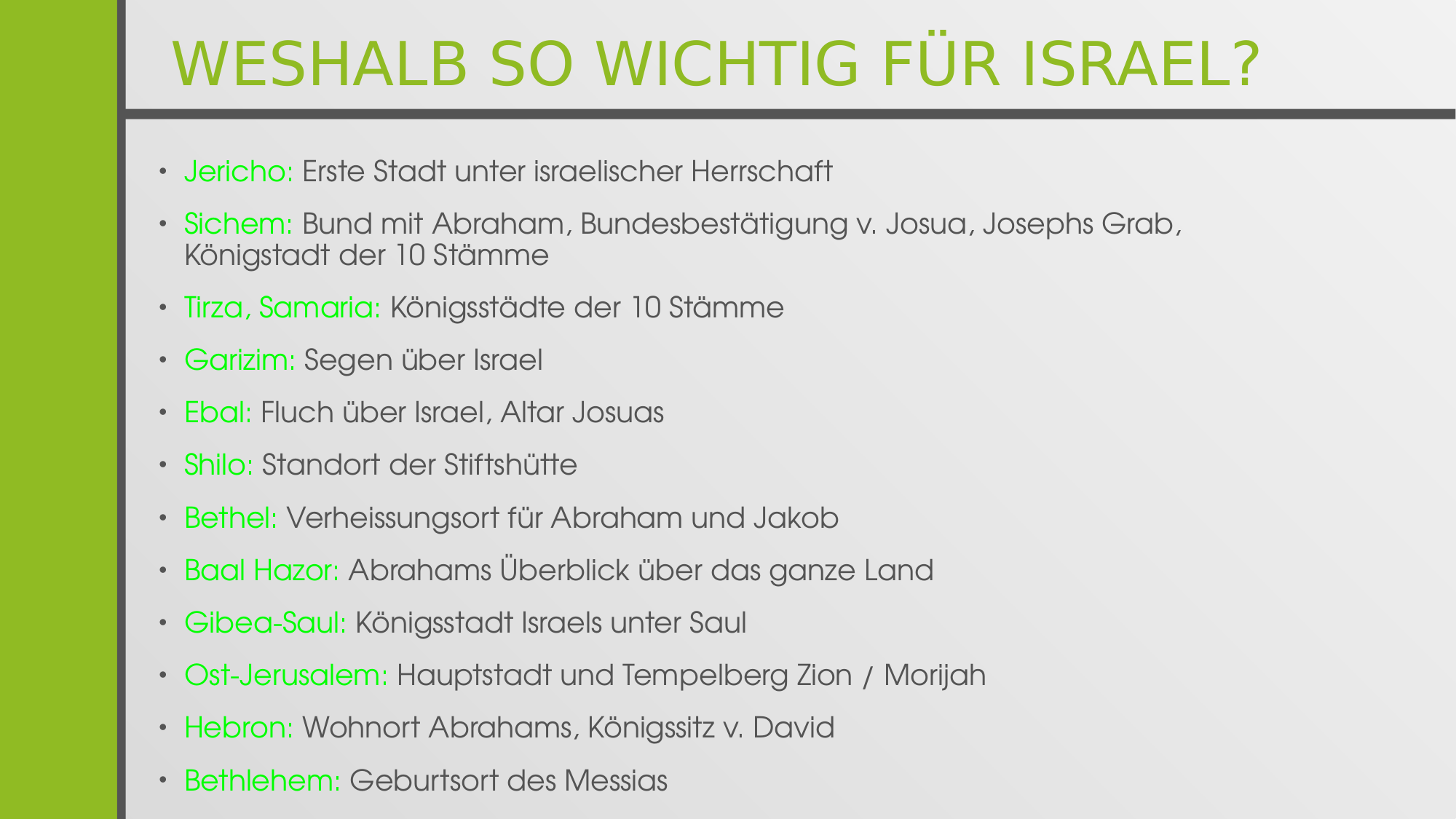

# Weshalb so wichtig für Israel?

Jericho: Erste Stadt unter israelischer Herrschaft
Sichem: Bund mit Abraham, Bundesbestätigung v. Josua, Josephs Grab, Königstadt der 10 Stämme
Tirza, Samaria: Königsstädte der 10 Stämme
Garizim: Segen über Israel
Ebal: Fluch über Israel, Altar Josuas
Shilo: Standort der Stiftshütte
Bethel: Verheissungsort für Abraham und Jakob
Baal Hazor: Abrahams Überblick über das ganze Land
Gibea-Saul: Königsstadt Israels unter Saul
Ost-Jerusalem: Hauptstadt und Tempelberg Zion / Morijah
Hebron: Wohnort Abrahams, Königssitz v. David
Bethlehem: Geburtsort des Messias